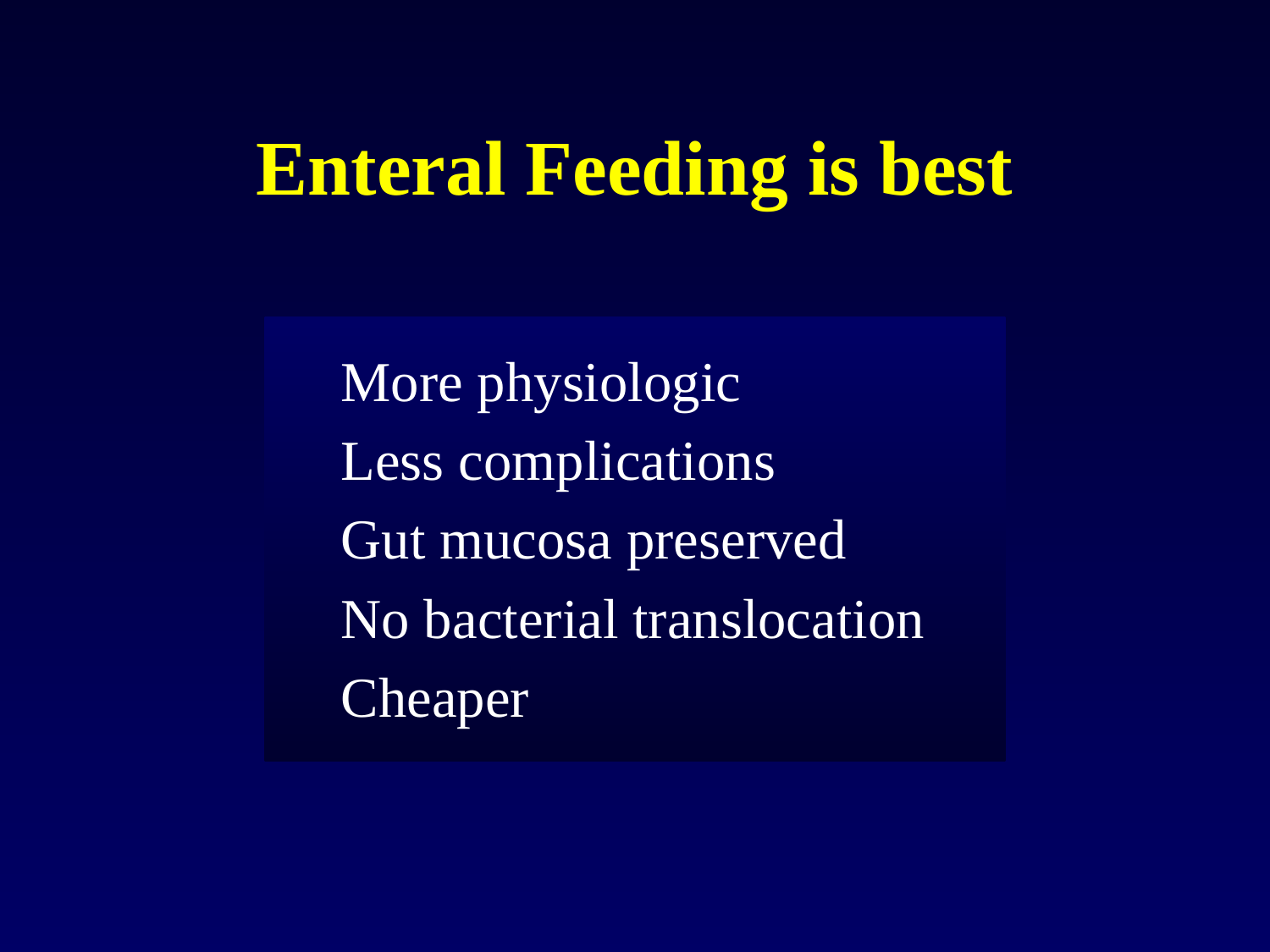

# Enteral Feeding is best

More physiologic
Less complications
Gut mucosa preserved
No bacterial translocation
Cheaper